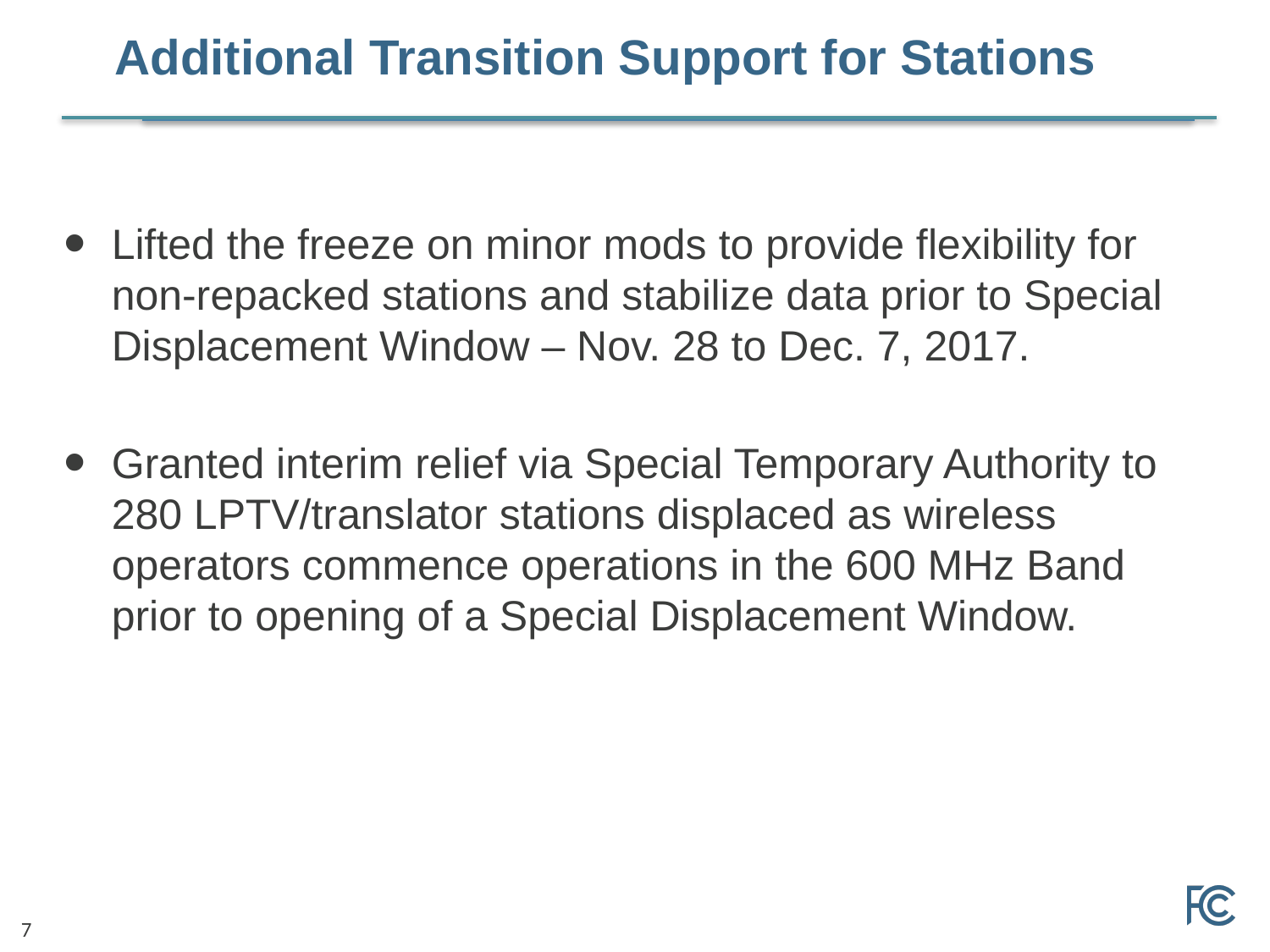

# Additional Transition Support for Stations

Lifted the freeze on minor mods to provide flexibility for non-repacked stations and stabilize data prior to Special Displacement Window – Nov. 28 to Dec. 7, 2017.

Granted interim relief via Special Temporary Authority to 280 LPTV/translator stations displaced as wireless operators commence operations in the 600 MHz Band prior to opening of a Special Displacement Window.

7